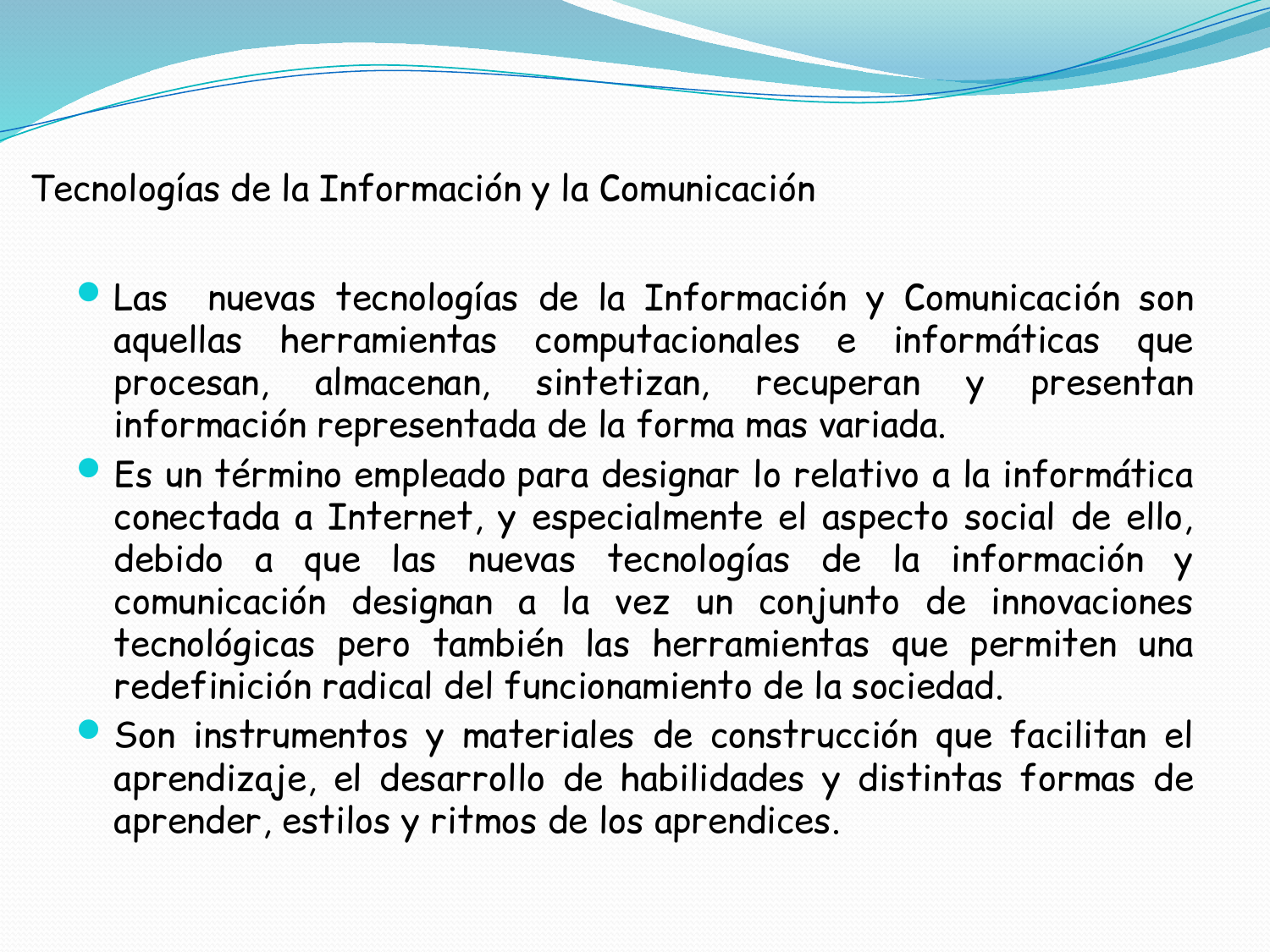

# Tecnologías de la Información y la Comunicación
Las  nuevas tecnologías de la Información y Comunicación son aquellas herramientas computacionales e informáticas que procesan, almacenan, sintetizan, recuperan y presentan información representada de la forma mas variada.
Es un término empleado para designar lo relativo a la informática conectada a Internet, y especialmente el aspecto social de ello, debido a que las nuevas tecnologías de la información y comunicación designan a la vez un conjunto de innovaciones tecnológicas pero también las herramientas que permiten una redefinición radical del funcionamiento de la sociedad.
Son instrumentos y materiales de construcción que facilitan el aprendizaje, el desarrollo de habilidades y distintas formas de aprender, estilos y ritmos de los aprendices.